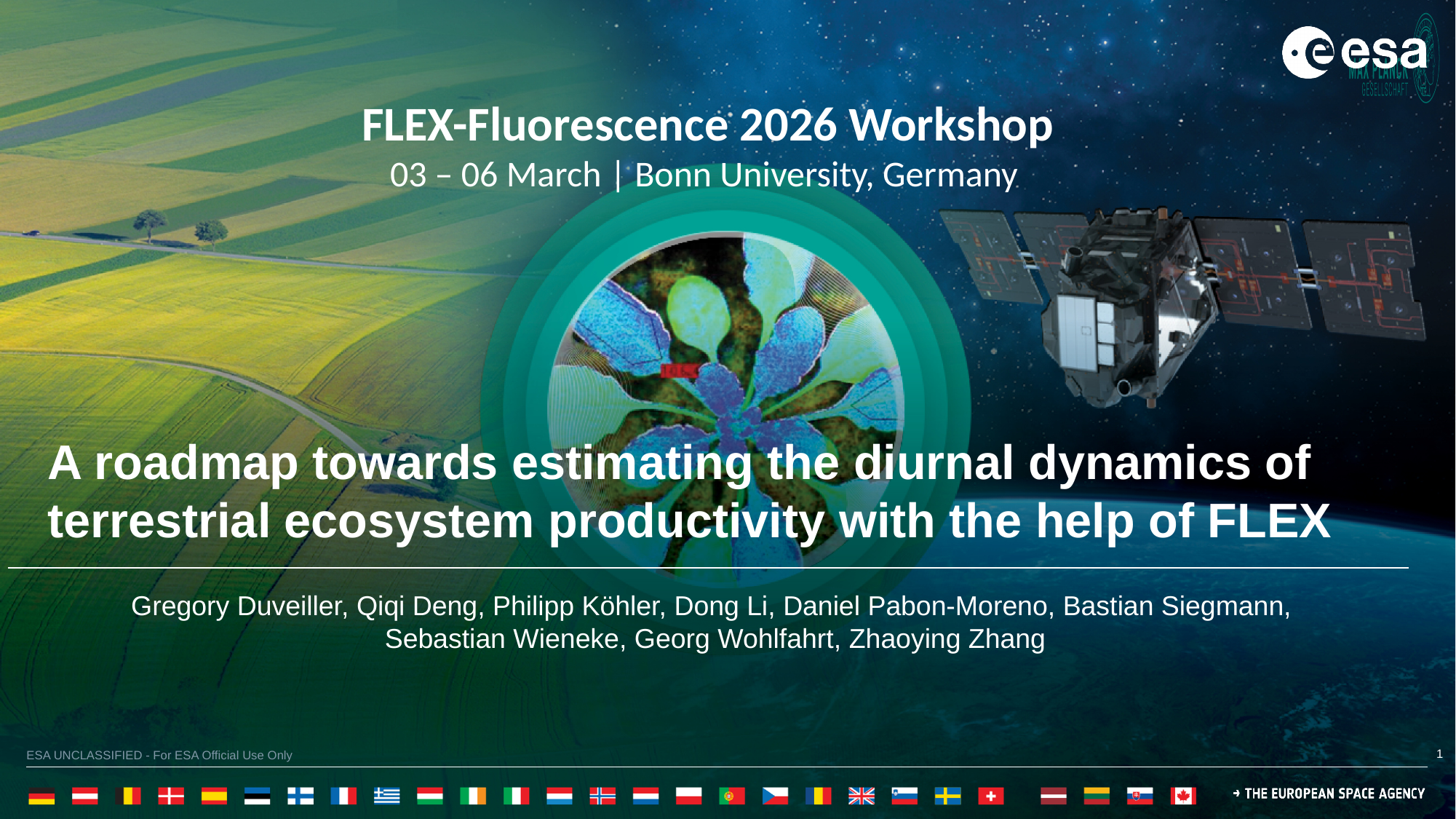

A roadmap towards estimating the diurnal dynamics of terrestrial ecosystem productivity with the help of FLEX
Gregory Duveiller, Qiqi Deng, Philipp Köhler, Dong Li, Daniel Pabon-Moreno, Bastian Siegmann,
Sebastian Wieneke, Georg Wohlfahrt, Zhaoying Zhang